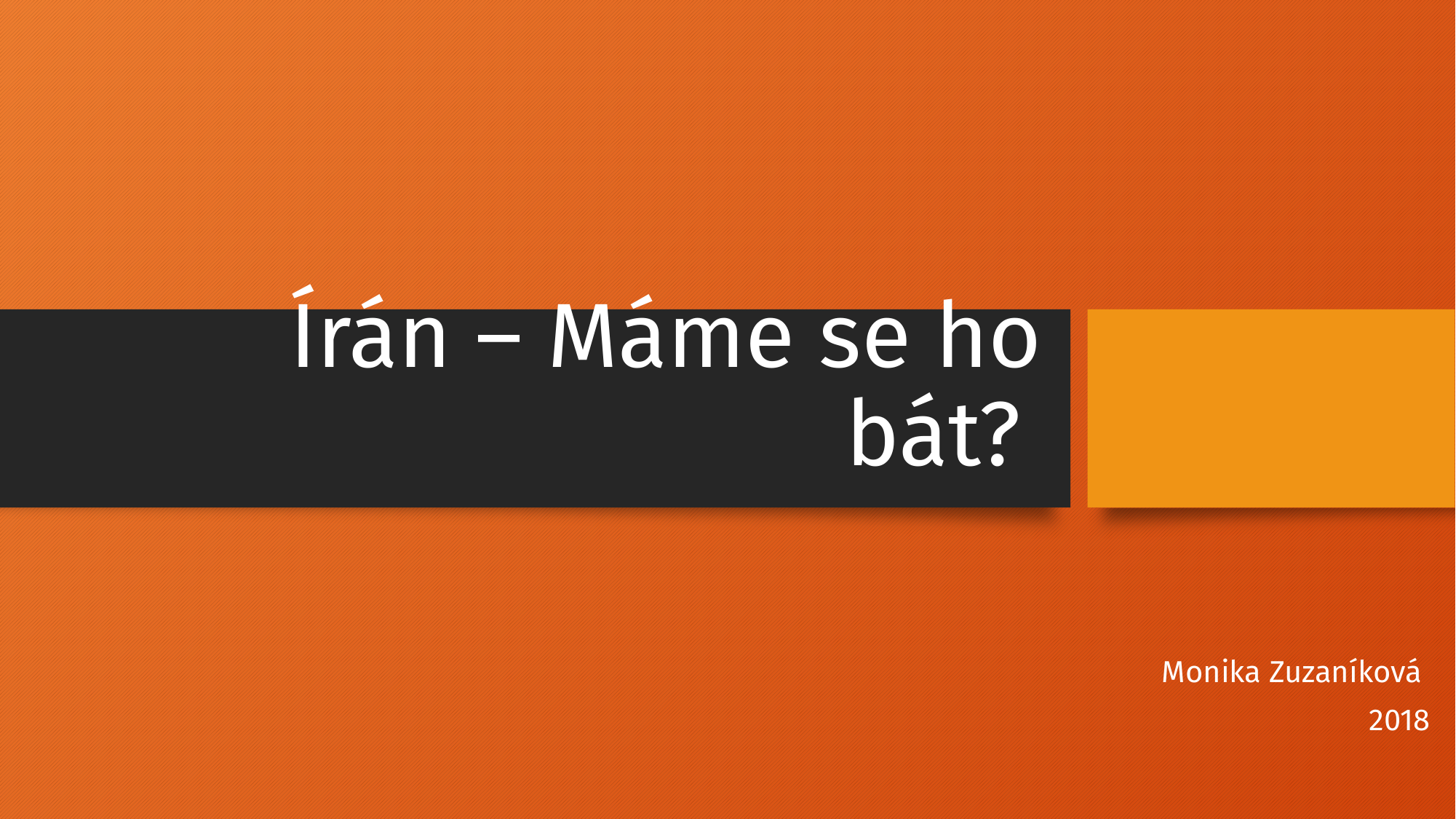

# Írán – Máme se ho bát?
Monika Zuzaníková
2018